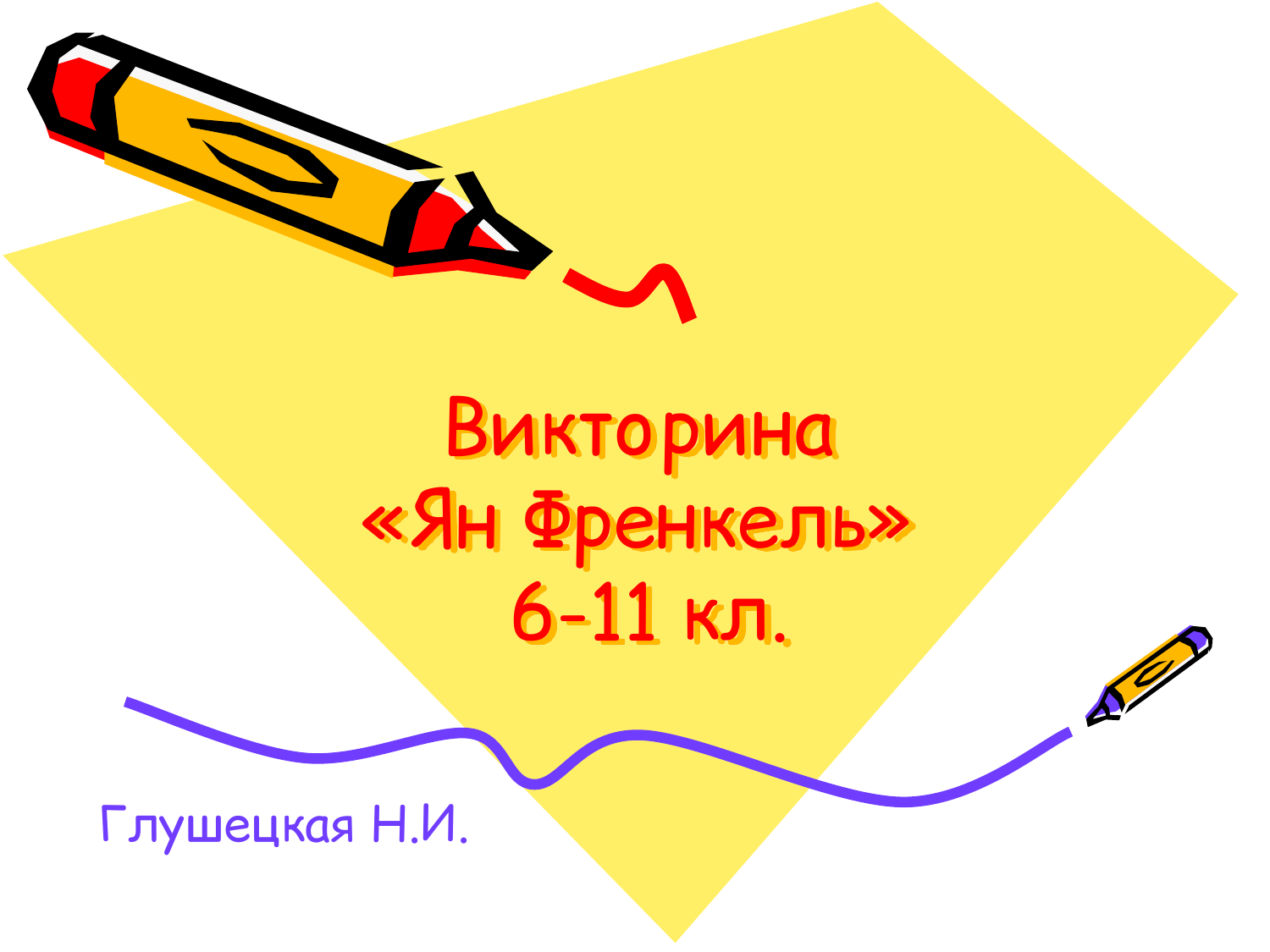

# Викторина «Ян Френкель» 6-11 кл.
Глушецкая Н.И.